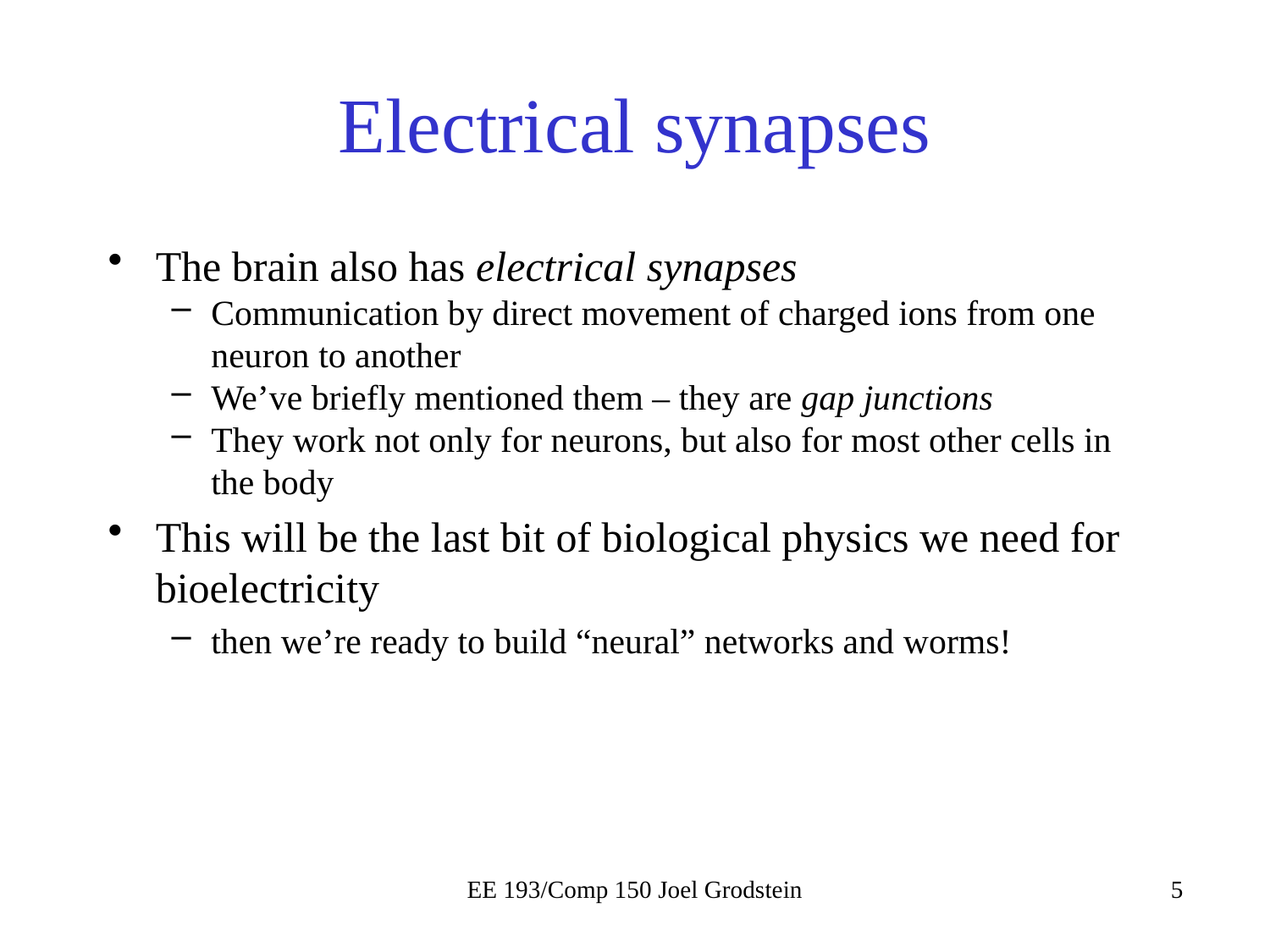

# Electrical synapses
The brain also has electrical synapses
Communication by direct movement of charged ions from one neuron to another
We’ve briefly mentioned them – they are gap junctions
They work not only for neurons, but also for most other cells in the body
This will be the last bit of biological physics we need for bioelectricity
then we’re ready to build “neural” networks and worms!

EE 193/Comp 150 Joel Grodstein